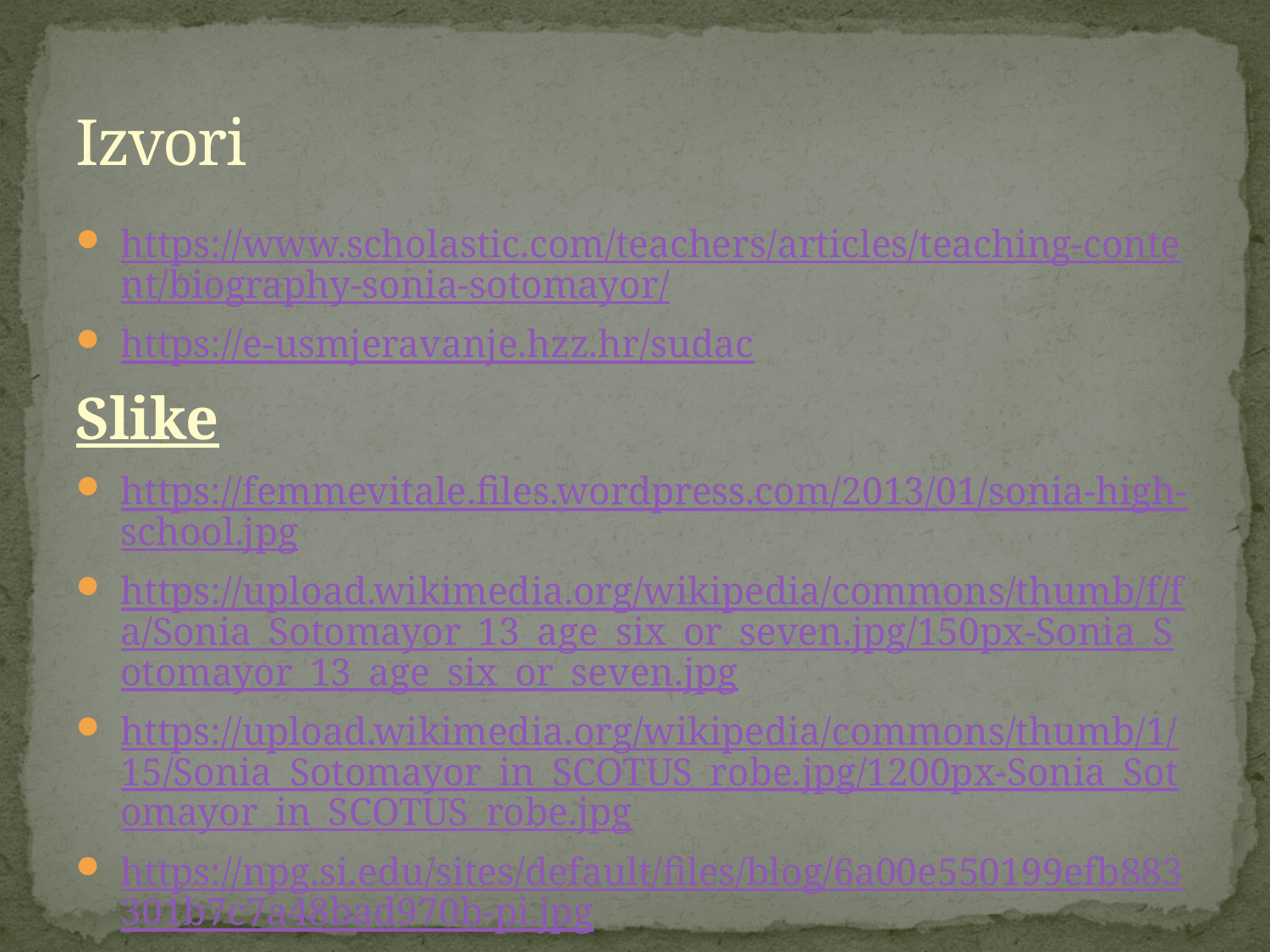

# Izvori
https://www.scholastic.com/teachers/articles/teaching-content/biography-sonia-sotomayor/
https://e-usmjeravanje.hzz.hr/sudac
Slike
https://femmevitale.files.wordpress.com/2013/01/sonia-high-school.jpg
https://upload.wikimedia.org/wikipedia/commons/thumb/f/fa/Sonia_Sotomayor_13_age_six_or_seven.jpg/150px-Sonia_Sotomayor_13_age_six_or_seven.jpg
https://upload.wikimedia.org/wikipedia/commons/thumb/1/15/Sonia_Sotomayor_in_SCOTUS_robe.jpg/1200px-Sonia_Sotomayor_in_SCOTUS_robe.jpg
https://npg.si.edu/sites/default/files/blog/6a00e550199efb883301b7c7a48bad970b-pi.jpg
https://namisouthbay.files.wordpress.com/2014/08/law-clerk-careers.jpg
https://lawyerscommittee.org/wp-content/uploads/2019/04/law-books.jpg
https://cdn.britannica.com/39/130039-004-CEDAE51C/Sonia-Sotomayor-2009.jpg